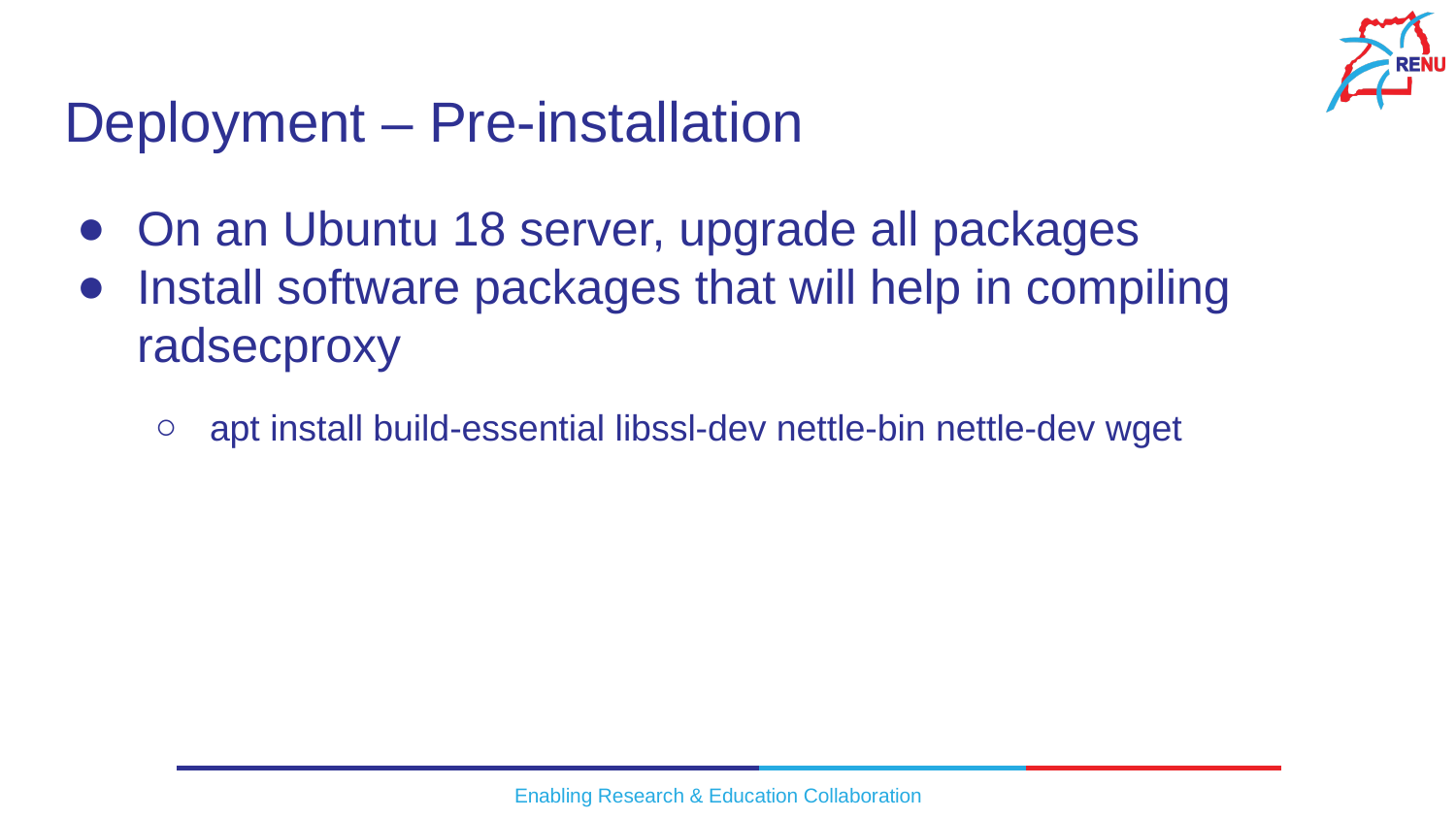

# Deployment – Pre-installation
On an Ubuntu 18 server, upgrade all packages
Install software packages that will help in compiling radsecproxy
apt install build-essential libssl-dev nettle-bin nettle-dev wget